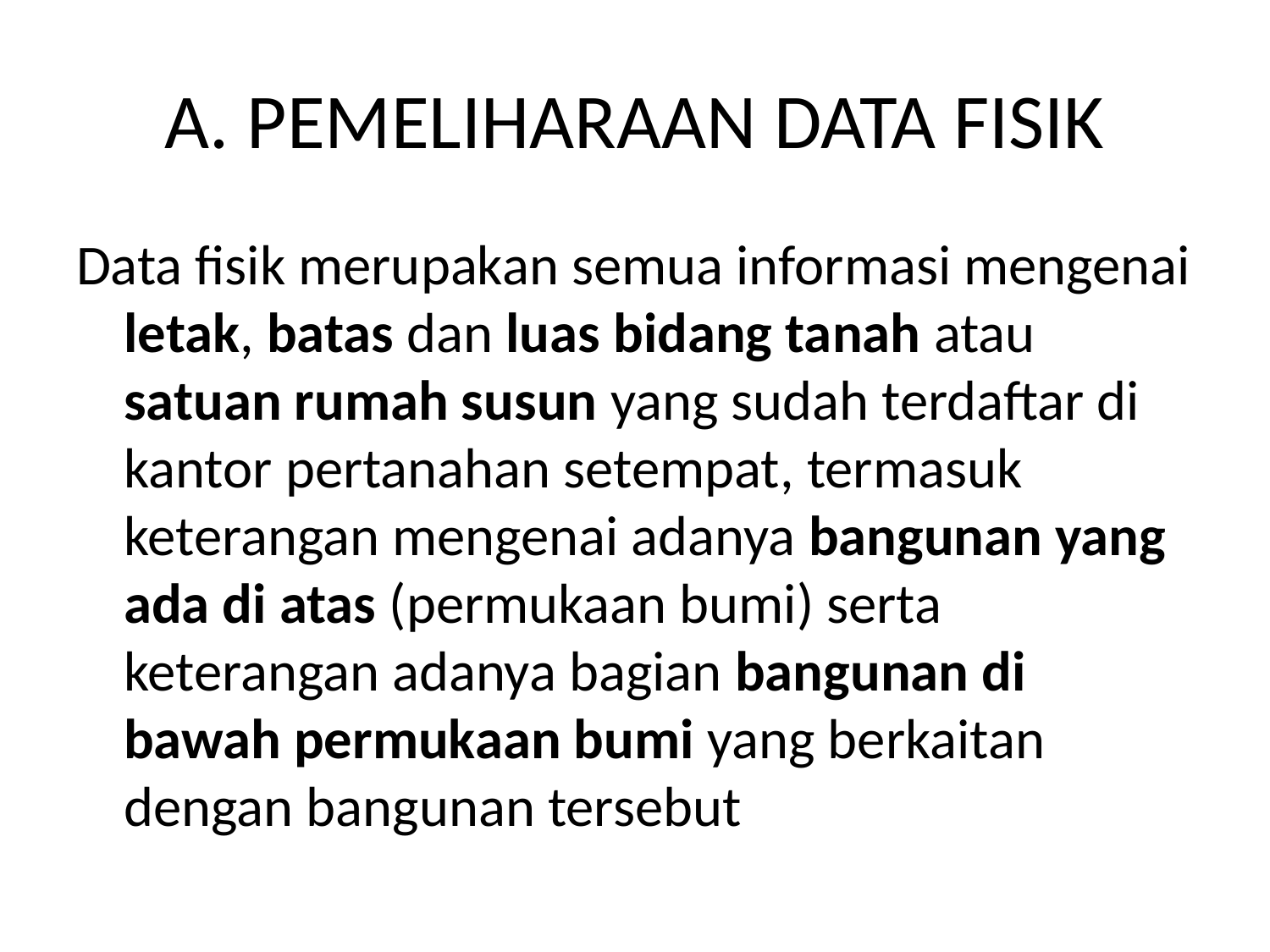

# A. PEMELIHARAAN DATA FISIK
Data fisik merupakan semua informasi mengenai letak, batas dan luas bidang tanah atau satuan rumah susun yang sudah terdaftar di kantor pertanahan setempat, termasuk keterangan mengenai adanya bangunan yang ada di atas (permukaan bumi) serta keterangan adanya bagian bangunan di bawah permukaan bumi yang berkaitan dengan bangunan tersebut